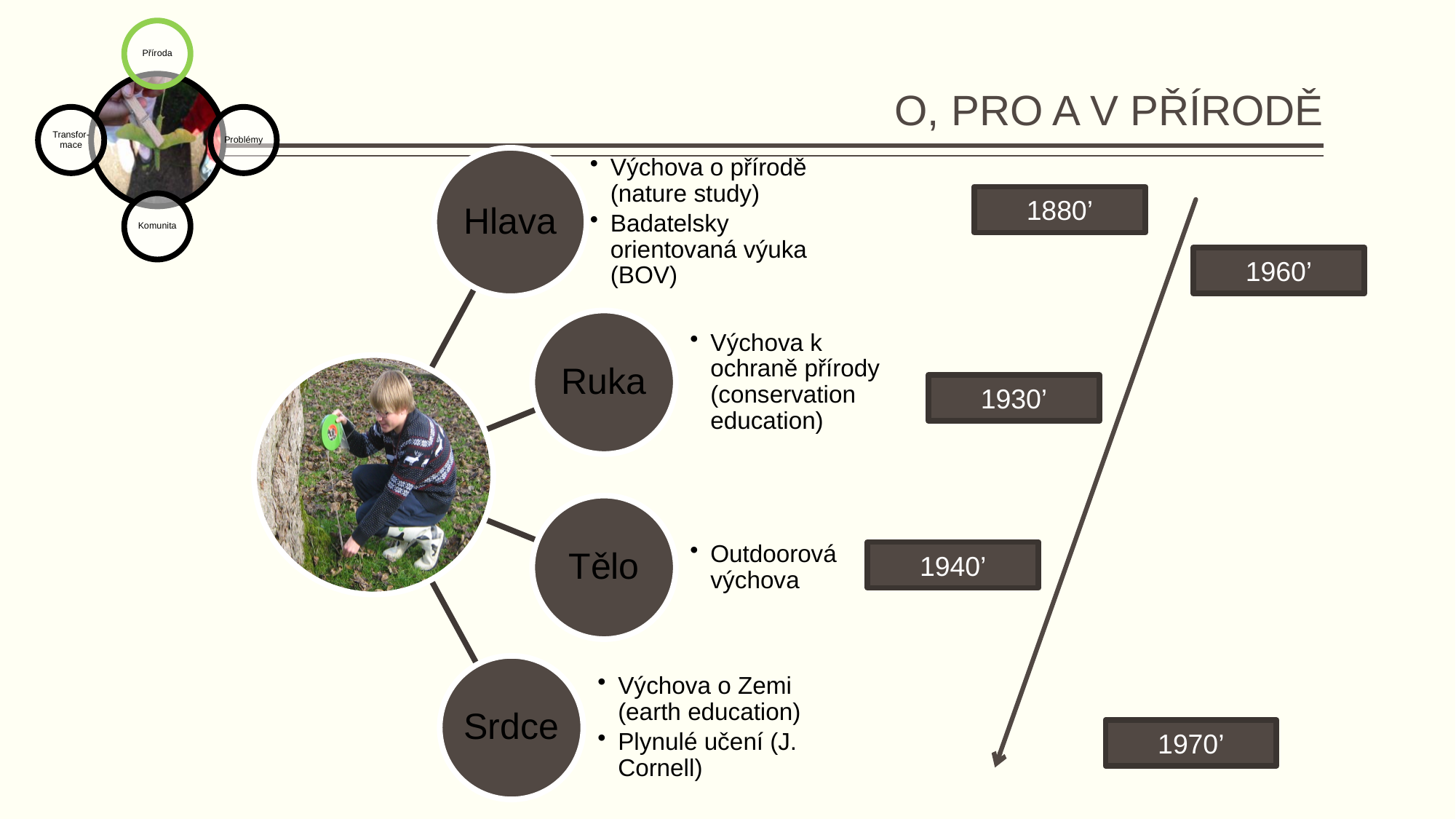

# O, PRO A V PŘÍRODĚ

Příroda
Problémy
Komunita
Transfor-mace
Hlava
Výchova o přírodě (nature study)
Badatelsky orientovaná výuka (BOV)
Ruka
Výchova k ochraně přírody (conservation education)
Tělo
Outdoorová výchova
Srdce
Výchova o Zemi (earth education)
Plynulé učení (J. Cornell)
1880’
1960’
1930’
1940’
1970’